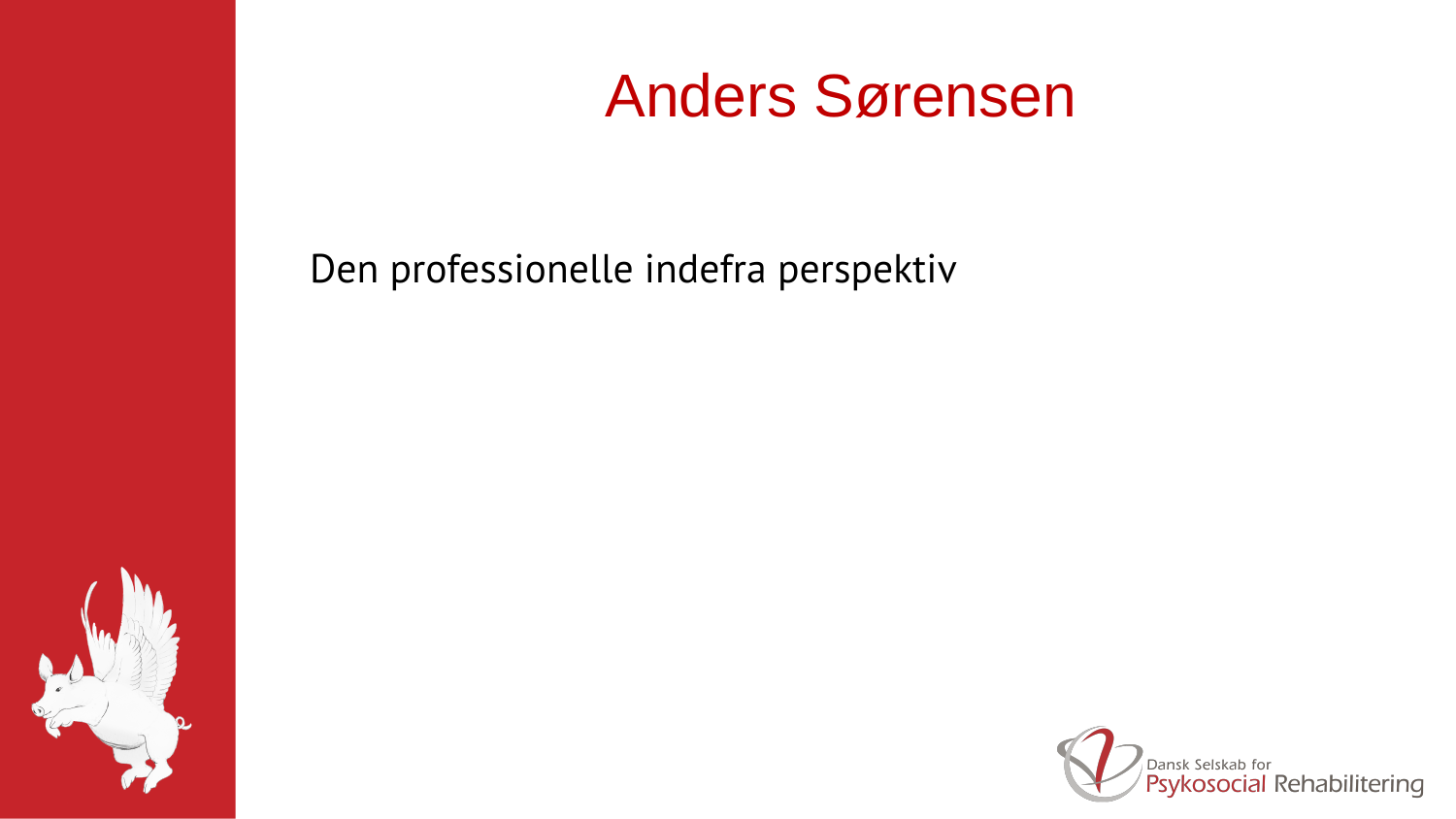

# Anders Sørensen

Den professionelle indefra perspektiv